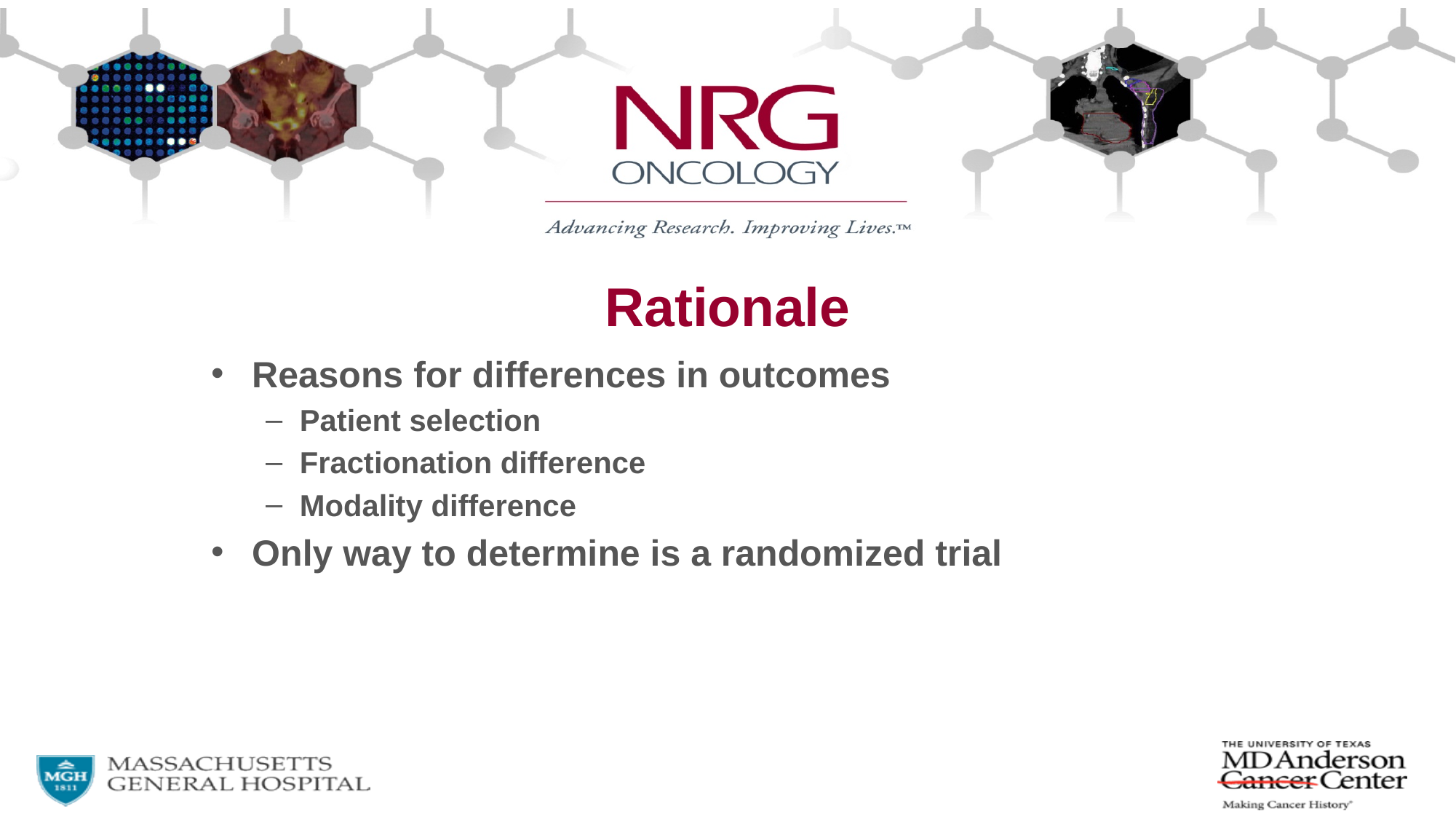

# Rationale
Reasons for differences in outcomes
Patient selection
Fractionation difference
Modality difference
Only way to determine is a randomized trial